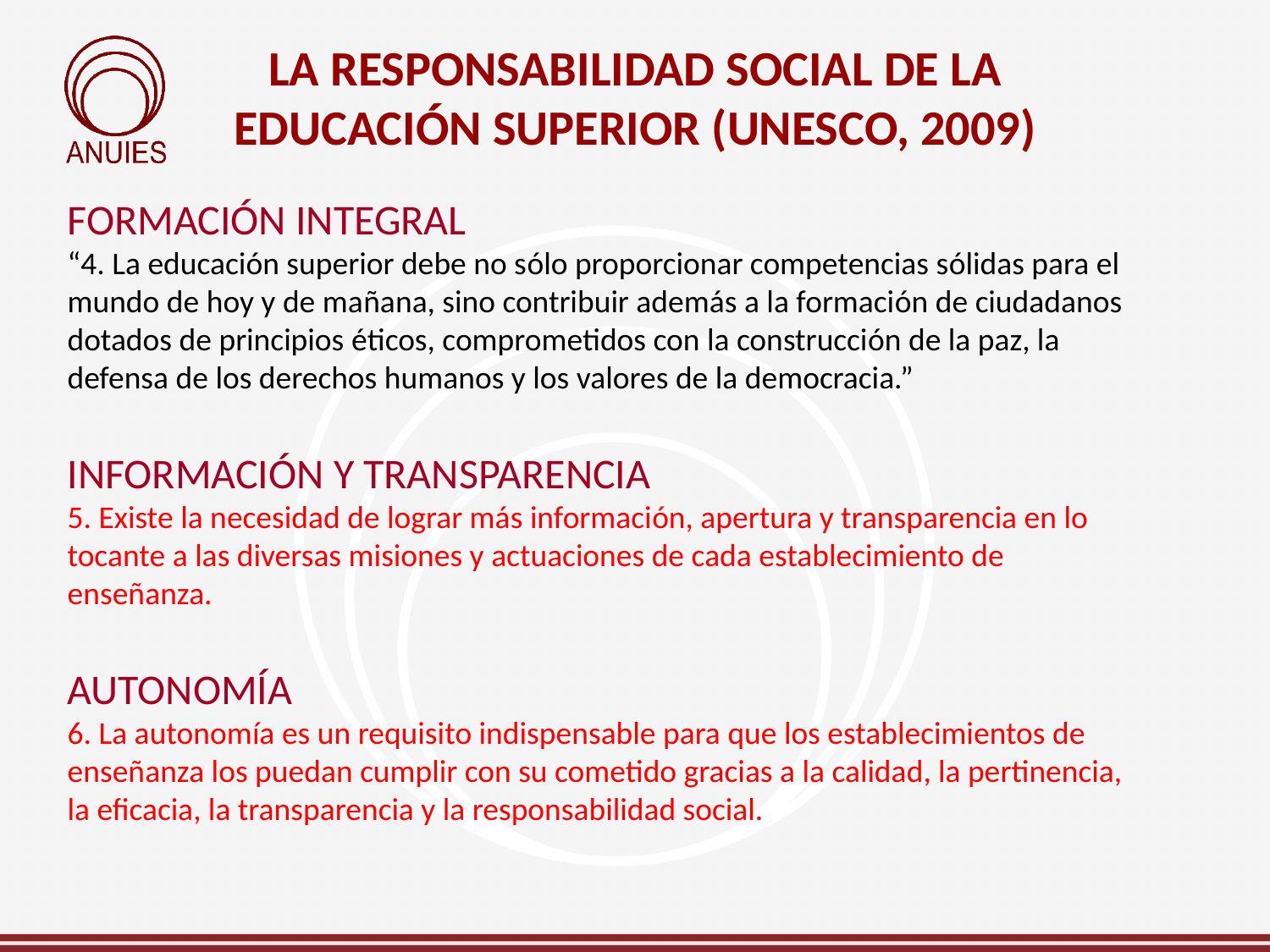

# LA RESPONSABILIDAD SOCIAL DE LA EDUCACIÓN SUPERIOR (UNESCO, 2009)
FORMACIÓN INTEGRAL
“4. La educación superior debe no sólo proporcionar competencias sólidas para el mundo de hoy y de mañana, sino contribuir además a la formación de ciudadanos dotados de principios éticos, comprometidos con la construcción de la paz, la defensa de los derechos humanos y los valores de la democracia.”

INFORMACIÓN Y TRANSPARENCIA
5. Existe la necesidad de lograr más información, apertura y transparencia en lo tocante a las diversas misiones y actuaciones de cada establecimiento de enseñanza.

AUTONOMÍA
6. La autonomía es un requisito indispensable para que los establecimientos de enseñanza los puedan cumplir con su cometido gracias a la calidad, la pertinencia, la eficacia, la transparencia y la responsabilidad social.